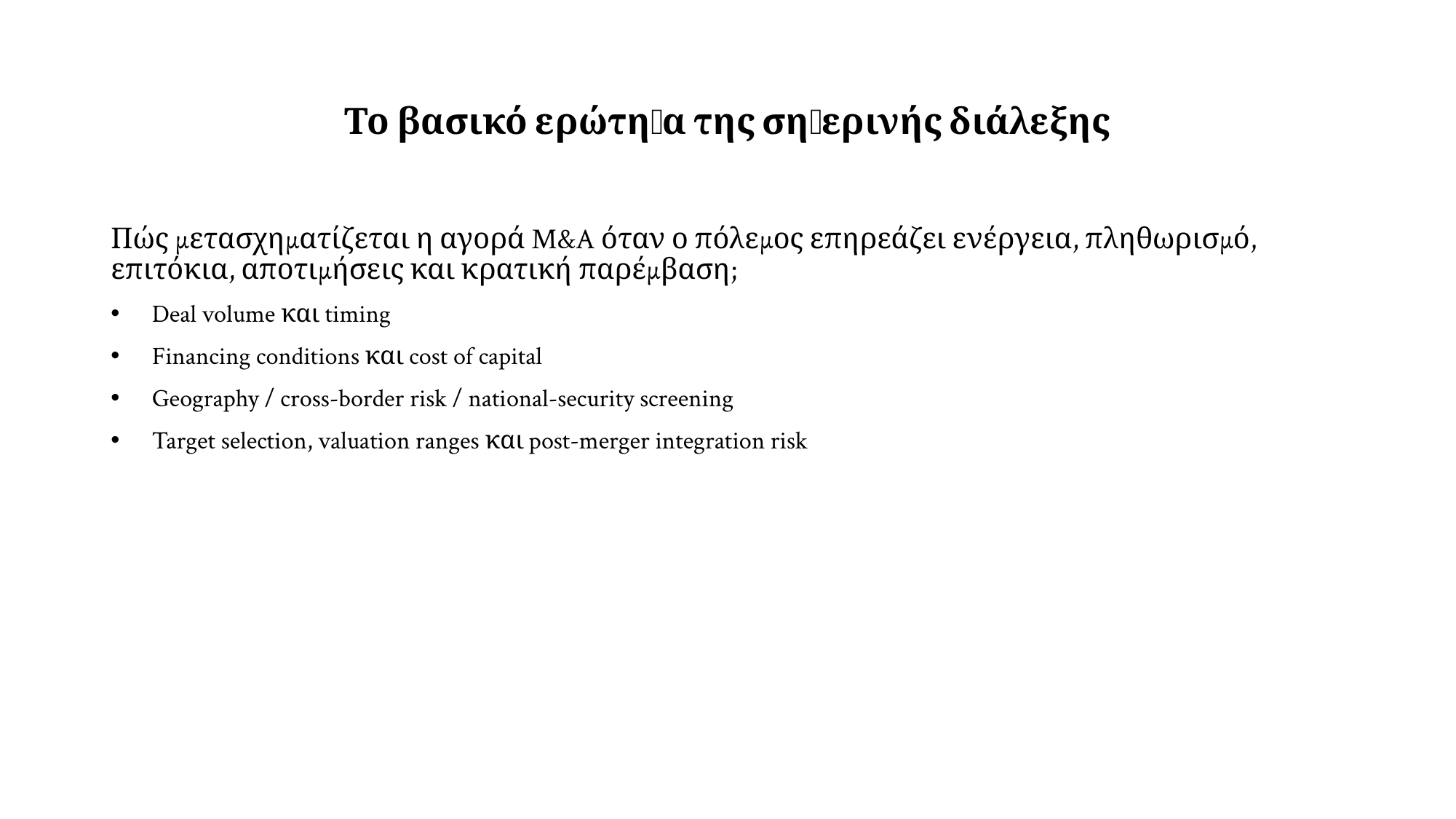

# Το βασικό ερώτημα της σημερινής διάλεξης
Πώς μετασχηματίζεται η αγορά M&A όταν ο πόλεμος επηρεάζει ενέργεια, πληθωρισμό, επιτόκια, αποτιμήσεις και κρατική παρέμβαση;
Deal volume και timing
Financing conditions και cost of capital
Geography / cross-border risk / national-security screening
Target selection, valuation ranges και post-merger integration risk